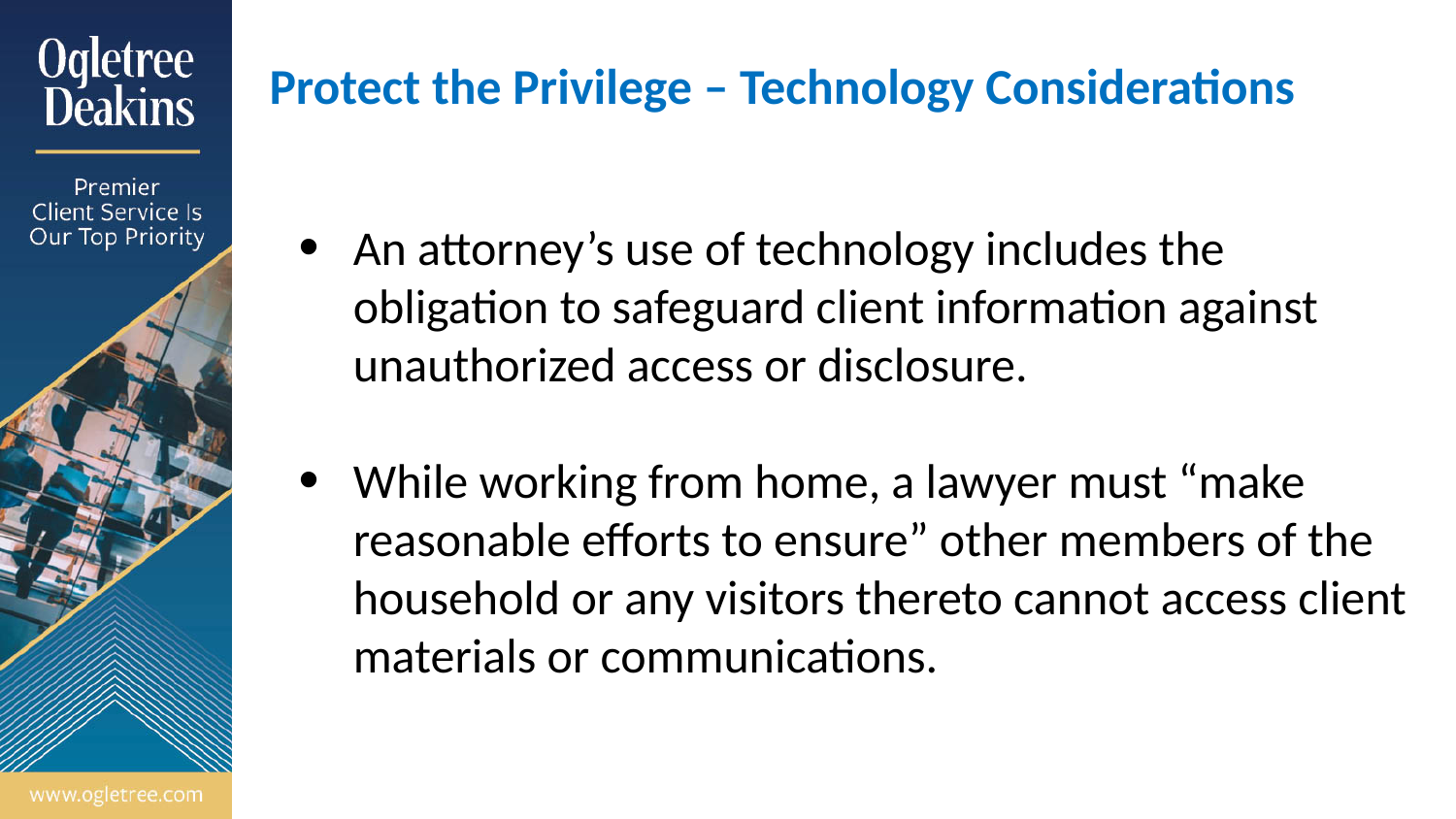

# Protect the Privilege – Technology Considerations

An attorney’s use of technology includes the obligation to safeguard client information against unauthorized access or disclosure.

While working from home, a lawyer must “make reasonable efforts to ensure” other members of the household or any visitors thereto cannot access client materials or communications.